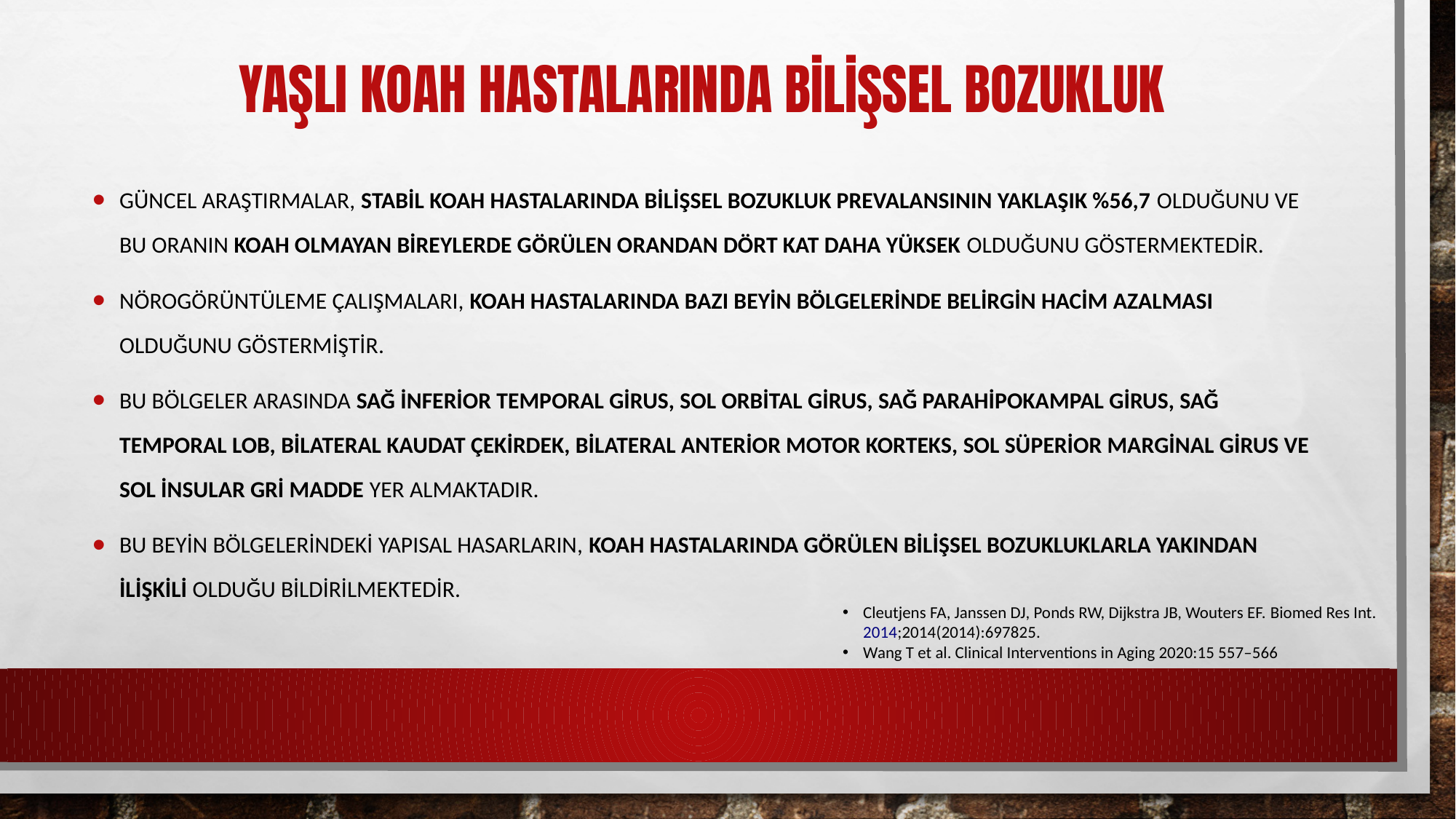

# Yaşlı koah hastalarında bilişsel bozukluk
Güncel araştırmalar, stabil KOAH hastalarında bilişsel bozukluk prevalansının yaklaşık %56,7 olduğunu ve bu oranın KOAH olmayan bireylerde görülen orandan dört kat daha yüksek olduğunu göstermektedir.
Nörogörüntüleme çalışmaları, KOAH hastalarında bazı beyin bölgelerinde belirgin hacim azalması olduğunu göstermiştir.
Bu bölgeler arasında sağ inferior temporal girus, sol orbital girus, sağ parahipokampal girus, sağ temporal lob, bilateral kaudat çekirdek, bilateral anterior motor korteks, sol süperior marginal girus ve sol insular gri madde yer almaktadır.
Bu beyin bölgelerindeki yapısal hasarların, KOAH hastalarında görülen bilişsel bozukluklarla yakından ilişkili olduğu bildirilmektedir.

Cleutjens FA, Janssen DJ, Ponds RW, Dijkstra JB, Wouters EF. Biomed Res Int. 2014;2014(2014):697825.
Wang T et al. Clinical Interventions in Aging 2020:15 557–566